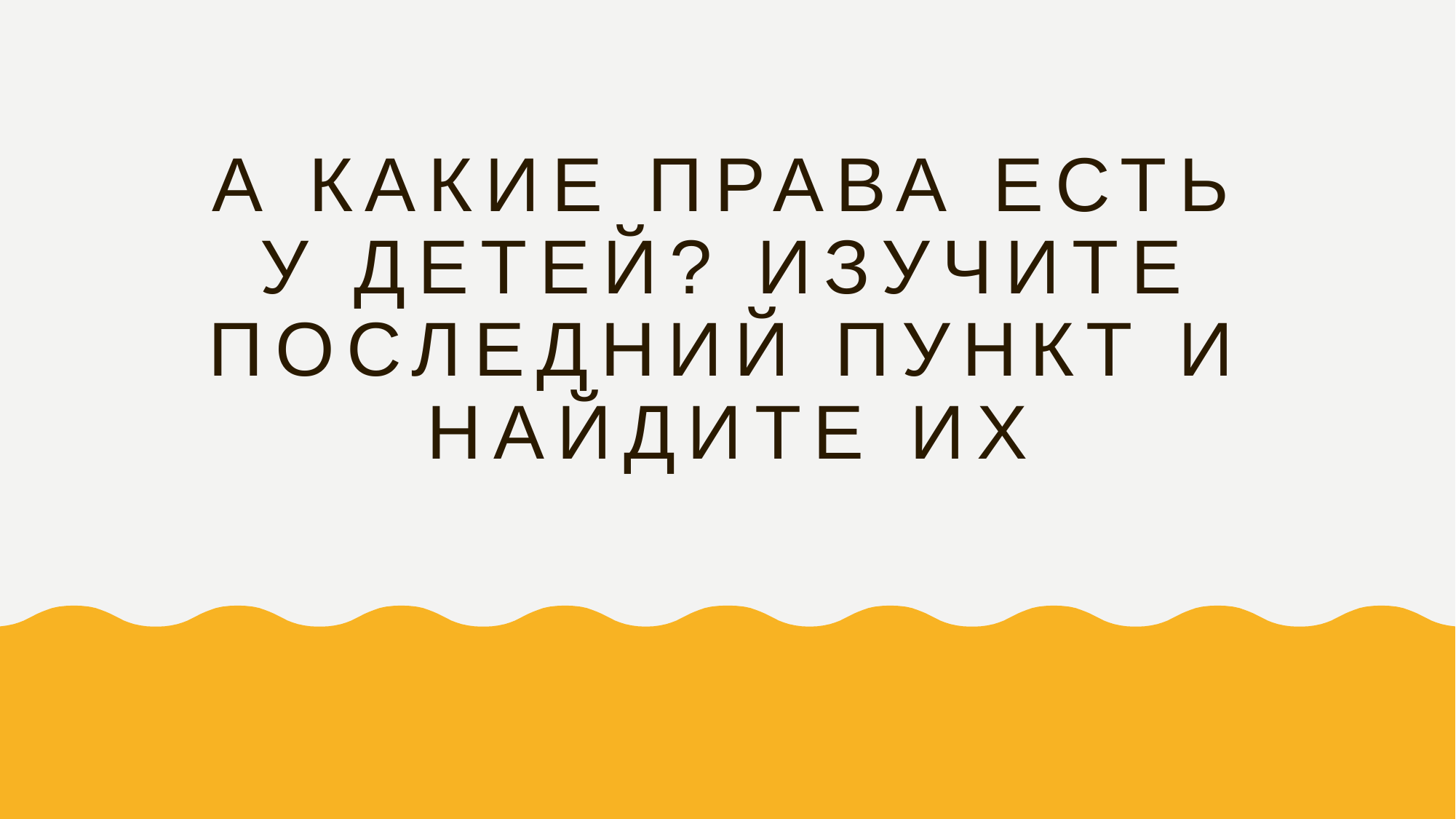

# А какие права есть у детей? Изучите последний пункт и найдите их